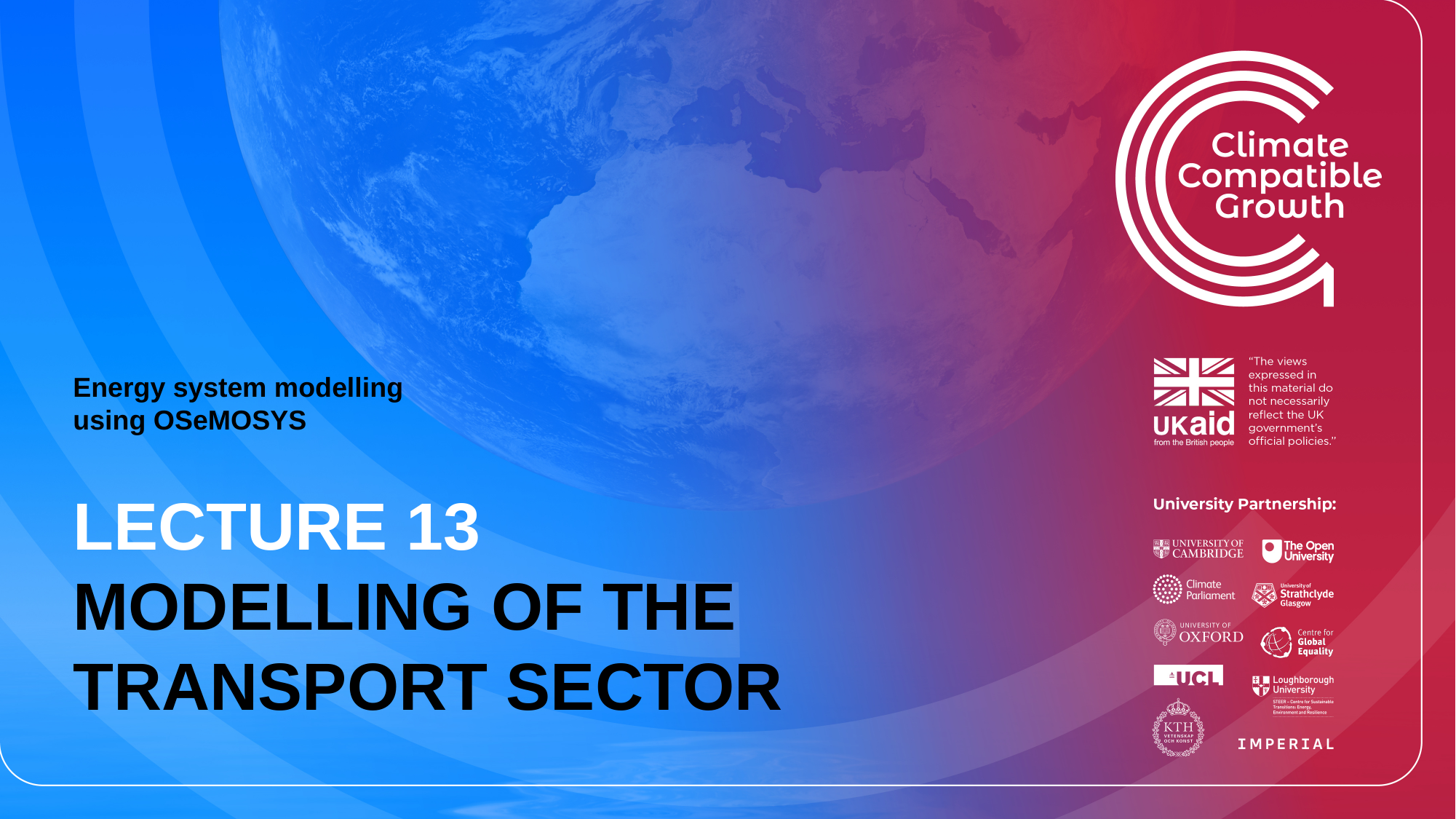

Energy system modelling using OSeMOSYS
LECTURE 13
MODELLING OF THE TRANSPORT SECTOR